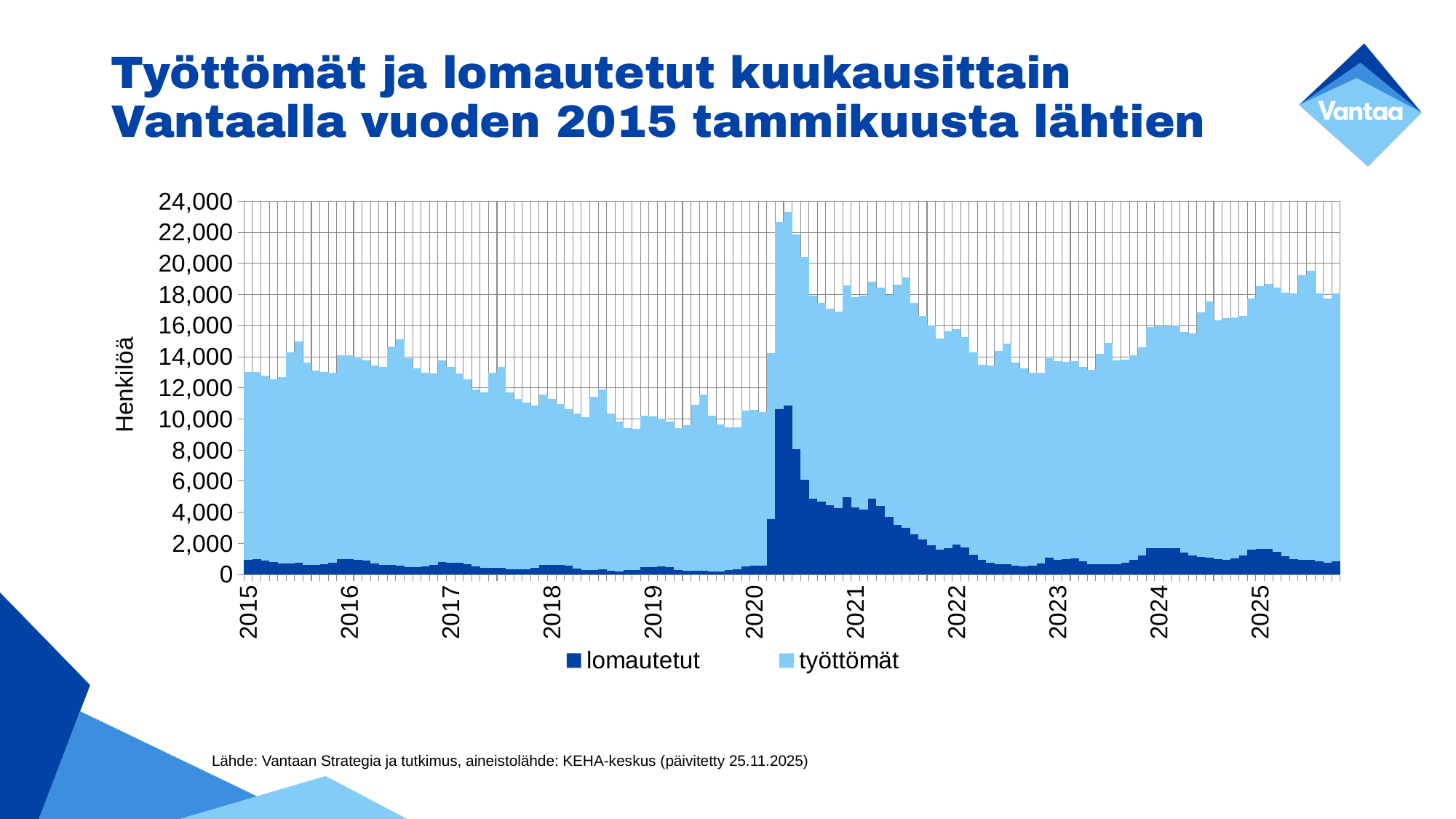

# Työttömät ja lomautetut kuukausittain Vantaalla vuoden 2015 tammikuusta lähtien

### Chart

| Category | lomautetut | työttömät |
|---|---|---|
| 2015 | 936.0 | 12084.0 |
|  | 973.0 | 12062.0 |
|  | 908.0 | 11861.0 |
|  | 794.0 | 11771.0 |
|  | 725.0 | 11965.0 |
|  | 713.0 | 13577.0 |
|  | 738.0 | 14234.0 |
|  | 615.0 | 13006.0 |
|  | 633.0 | 12490.0 |
|  | 672.0 | 12327.0 |
|  | 734.0 | 12240.0 |
|  | 969.0 | 13117.0 |
| 2016 | 979.0 | 13132.0 |
|  | 954.0 | 12943.0 |
|  | 894.0 | 12875.0 |
|  | 721.0 | 12701.0 |
|  | 614.0 | 12727.0 |
|  | 593.0 | 14061.0 |
|  | 583.0 | 14538.0 |
|  | 476.0 | 13454.0 |
|  | 483.0 | 12776.0 |
|  | 529.0 | 12421.0 |
|  | 618.0 | 12284.0 |
|  | 807.0 | 12937.0 |
| 2017 | 745.0 | 12622.0 |
|  | 741.0 | 12188.0 |
|  | 675.0 | 11853.0 |
|  | 517.0 | 11388.0 |
|  | 435.0 | 11280.0 |
|  | 411.0 | 12568.0 |
|  | 441.0 | 12918.0 |
|  | 322.0 | 11399.0 |
|  | 323.0 | 10969.0 |
|  | 348.0 | 10696.0 |
|  | 434.0 | 10434.0 |
|  | 592.0 | 10996.0 |
| 2018 | 587.0 | 10678.0 |
|  | 600.0 | 10335.0 |
|  | 557.0 | 10057.0 |
|  | 380.0 | 9948.0 |
|  | 276.0 | 9827.0 |
|  | 296.0 | 11123.0 |
|  | 314.0 | 11580.0 |
|  | 220.0 | 10129.0 |
|  | 205.0 | 9652.0 |
|  | 260.0 | 9171.0 |
|  | 286.0 | 9066.0 |
|  | 452.0 | 9742.0 |
| 2019 | 467.0 | 9686.0 |
|  | 507.0 | 9531.0 |
|  | 462.0 | 9368.0 |
|  | 287.0 | 9106.0 |
|  | 235.0 | 9356.0 |
|  | 243.0 | 10685.0 |
|  | 252.0 | 11332.0 |
|  | 194.0 | 9992.0 |
|  | 208.0 | 9445.0 |
|  | 259.0 | 9202.0 |
|  | 342.0 | 9109.0 |
|  | 533.0 | 9983.0 |
| 2020 | 573.0 | 10010.0 |
|  | 577.0 | 9865.0 |
|  | 3571.0 | 10642.0 |
|  | 10634.0 | 12019.0 |
|  | 10842.0 | 12472.0 |
|  | 8069.0 | 13805.0 |
|  | 6071.0 | 14361.0 |
|  | 4873.0 | 13070.0 |
|  | 4697.0 | 12765.0 |
|  | 4442.0 | 12652.0 |
|  | 4274.0 | 12635.0 |
|  | 4987.0 | 13581.0 |
| 2021 | 4312.0 | 13544.0 |
|  | 4187.0 | 13760.0 |
|  | 4860.0 | 13980.0 |
|  | 4391.0 | 14041.0 |
|  | 3714.0 | 14260.0 |
|  | 3192.0 | 15432.0 |
|  | 2977.0 | 16114.0 |
|  | 2557.0 | 14886.0 |
|  | 2226.0 | 14417.0 |
|  | 1889.0 | 14109.0 |
|  | 1609.0 | 13554.0 |
|  | 1685.0 | 13963.0 |
| 2022 | 1930.0 | 13833.0 |
|  | 1711.0 | 13565.0 |
|  | 1269.0 | 13019.0 |
|  | 941.0 | 12546.0 |
|  | 736.0 | 12679.0 |
|  | 669.0 | 13694.0 |
|  | 666.0 | 14195.0 |
|  | 549.0 | 13099.0 |
|  | 521.0 | 12714.0 |
|  | 542.0 | 12407.0 |
|  | 724.0 | 12242.0 |
|  | 1083.0 | 12814.0 |
| 2023 | 951.0 | 12773.0 |
|  | 983.0 | 12700.0 |
|  | 1022.0 | 12705.0 |
|  | 823.0 | 12538.0 |
|  | 670.0 | 12477.0 |
|  | 679.0 | 13521.0 |
|  | 679.0 | 14210.0 |
|  | 634.0 | 13110.0 |
|  | 761.0 | 13037.0 |
|  | 916.0 | 13172.0 |
|  | 1225.0 | 13367.0 |
|  | 1703.0 | 14217.0 |
| 2024 | 1678.0 | 14300.0 |
|  | 1695.0 | 14288.0 |
|  | 1680.0 | 14333.0 |
|  | 1422.0 | 14176.0 |
|  | 1199.0 | 14299.0 |
|  | 1109.0 | 15750.0 |
|  | 1076.0 | 16462.0 |
|  | 971.0 | 15385.0 |
|  | 954.0 | 15546.0 |
|  | 1046.0 | 15505.0 |
|  | 1234.0 | 15394.0 |
|  | 1603.0 | 16164.0 |
| 2025 | 1617.0 | 16939.0 |
|  | 1648.0 | 17052.0 |
|  | 1467.0 | 16984.0 |
|  | 1187.0 | 16924.0 |
|  | 985.0 | 17070.0 |
|  | 938.0 | 18285.0 |
|  | 942.0 | 18561.0 |
|  | 819.0 | 17277.0 |
|  | 742.0 | 16997.0 |
|  | 854.0 | 17213.0 |
Lähde: Vantaan Strategia ja tutkimus, aineistolähde: KEHA-keskus (päivitetty 25.11.2025)